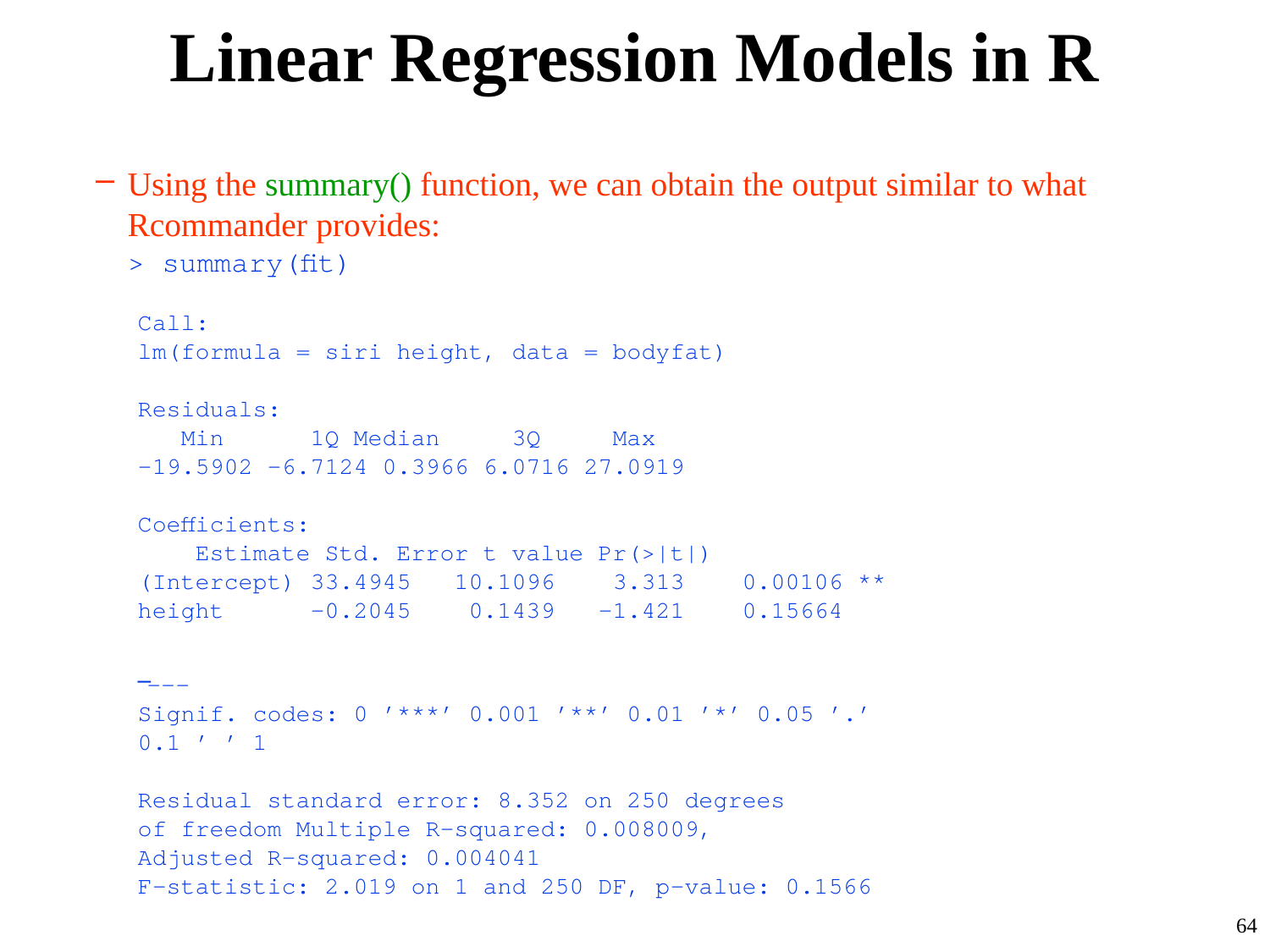

# Linear Regression Models in R
Using the summary() function, we can obtain the output similar to what Rcommander provides:
> summary(fit)

Call:
lm(formula = siri height, data = bodyfat)

Residuals:
	   Min      1Q Median     3Q     Max
-19.5902 -6.7124 0.3966 6.0716 27.0919

Coefficients:
		    Estimate Std. Error t value Pr(>|t|)
(Intercept) 33.4945   10.1096    3.313    0.00106 **
height      -0.2045    0.1439   -1.421    0.15664

---
Signif. codes: 0 ’***’ 0.001 ’**’ 0.01 ’*’ 0.05 ’.’
0.1 ’ ’ 1

Residual standard error: 8.352 on 250 degrees
of freedom Multiple R-squared: 0.008009,
Adjusted R-squared: 0.004041
F-statistic: 2.019 on 1 and 250 DF, p-value: 0.1566
64